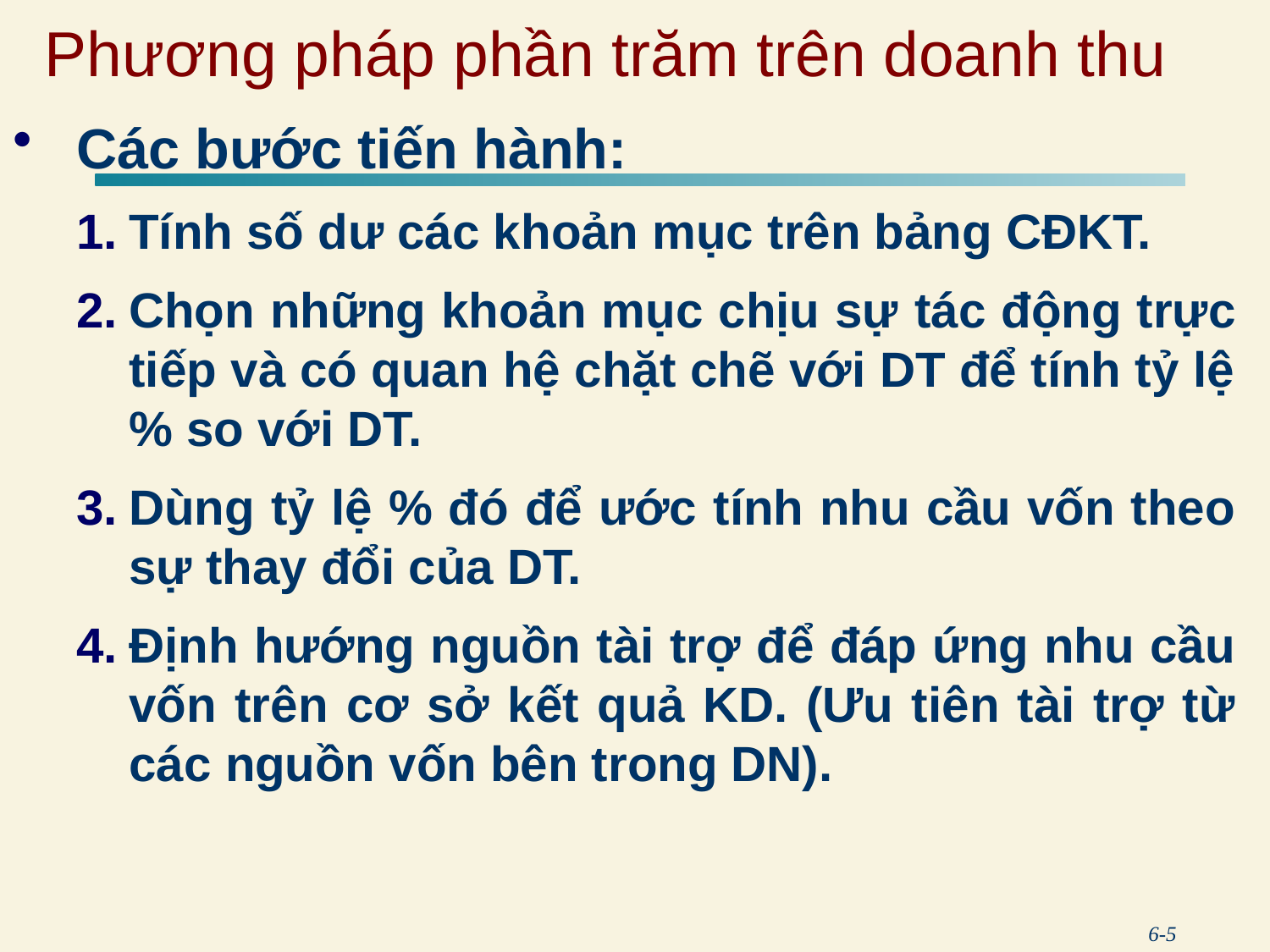

# Phương pháp phần trăm trên doanh thu
Các bước tiến hành:
Tính số dư các khoản mục trên bảng CĐKT.
Chọn những khoản mục chịu sự tác động trực tiếp và có quan hệ chặt chẽ với DT để tính tỷ lệ % so với DT.
Dùng tỷ lệ % đó để ước tính nhu cầu vốn theo sự thay đổi của DT.
Định hướng nguồn tài trợ để đáp ứng nhu cầu vốn trên cơ sở kết quả KD. (Ưu tiên tài trợ từ các nguồn vốn bên trong DN).